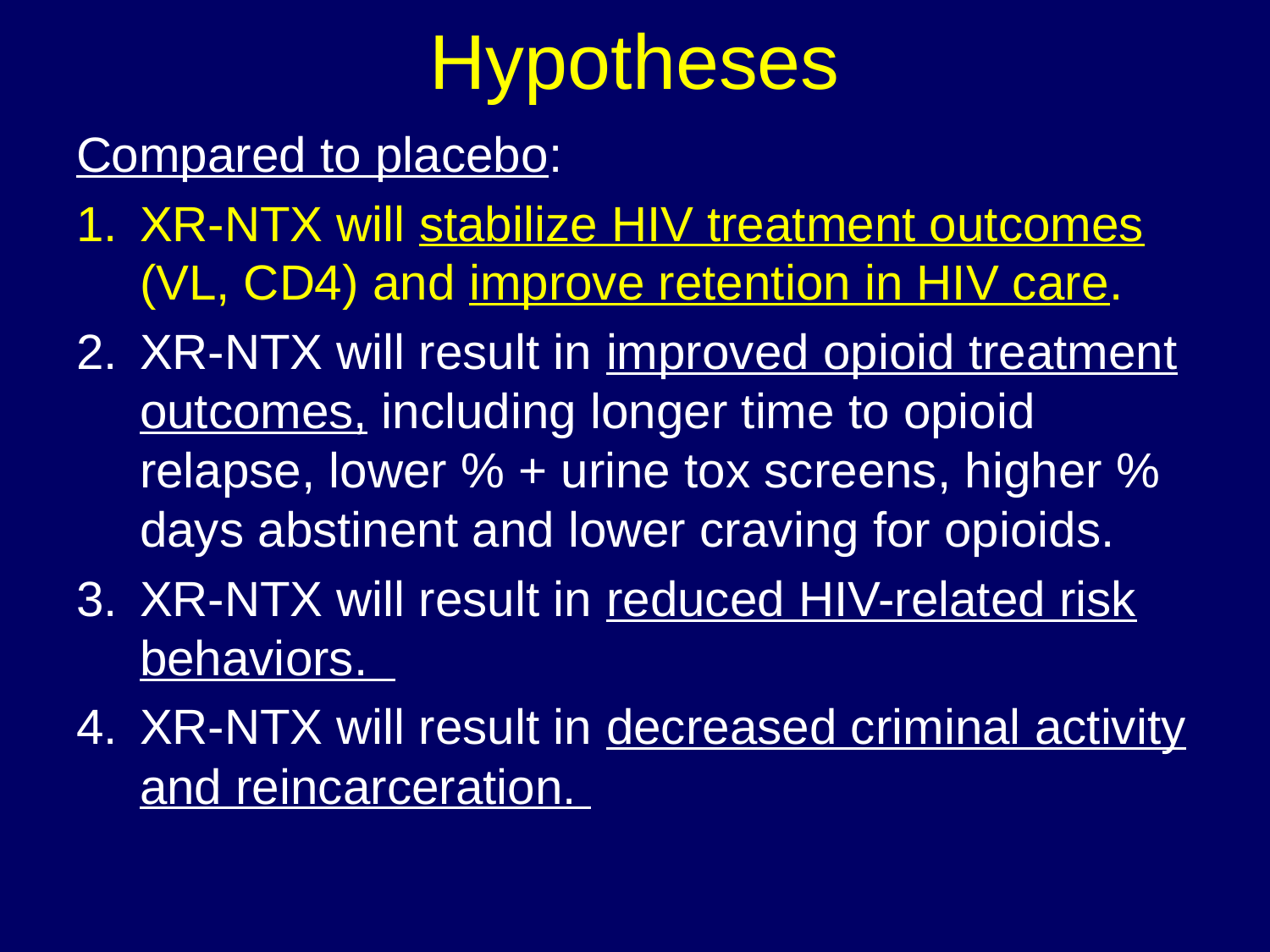

# Hypotheses
Compared to placebo:
XR-NTX will stabilize HIV treatment outcomes (VL, CD4) and improve retention in HIV care.
XR-NTX will result in improved opioid treatment outcomes, including longer time to opioid relapse, lower % + urine tox screens, higher % days abstinent and lower craving for opioids.
XR-NTX will result in reduced HIV-related risk behaviors.
XR-NTX will result in decreased criminal activity and reincarceration.